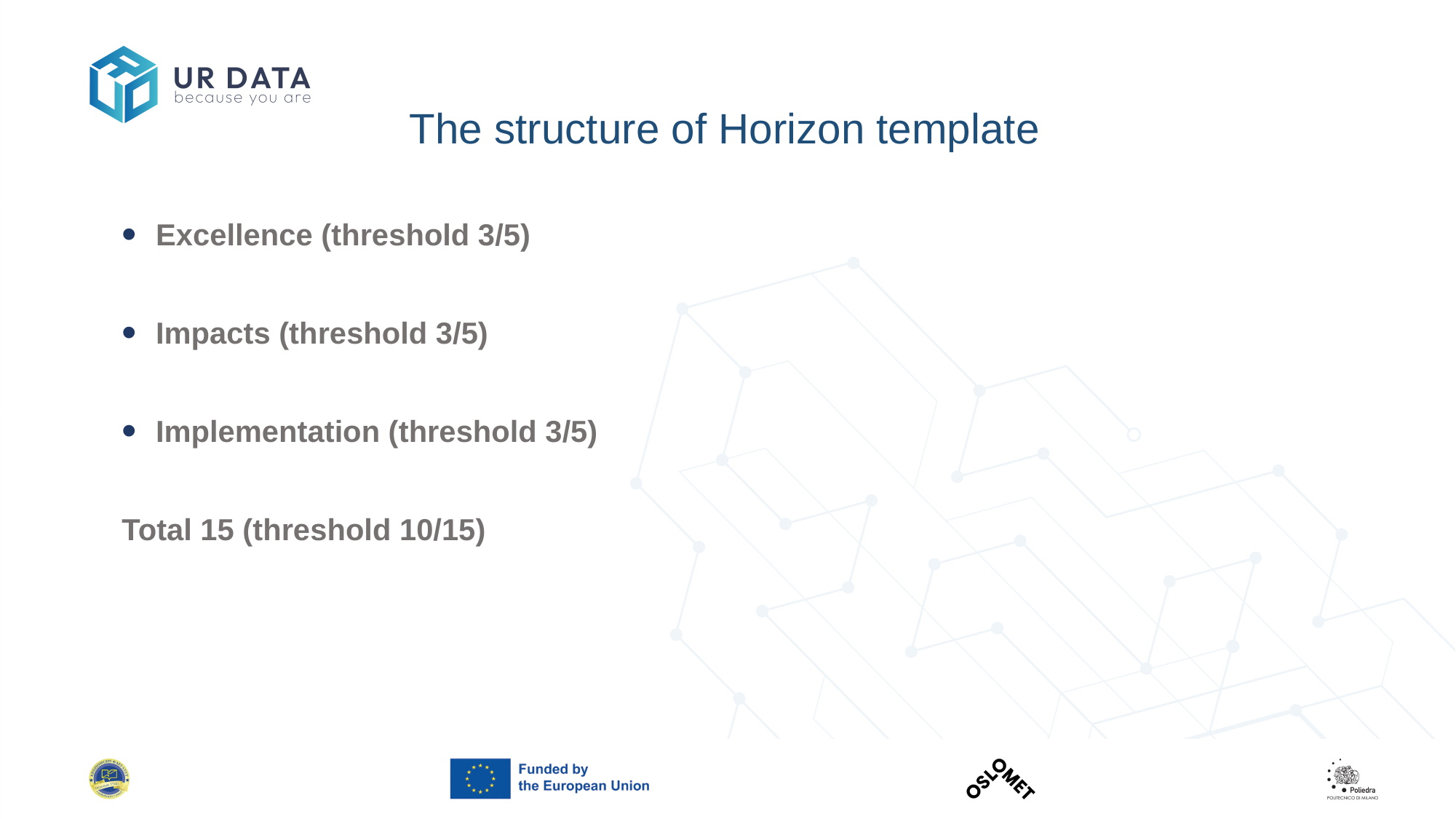

# The structure of Horizon template

Excellence (threshold 3/5)

Impacts (threshold 3/5)

Implementation (threshold 3/5)

Total 15 (threshold 10/15)